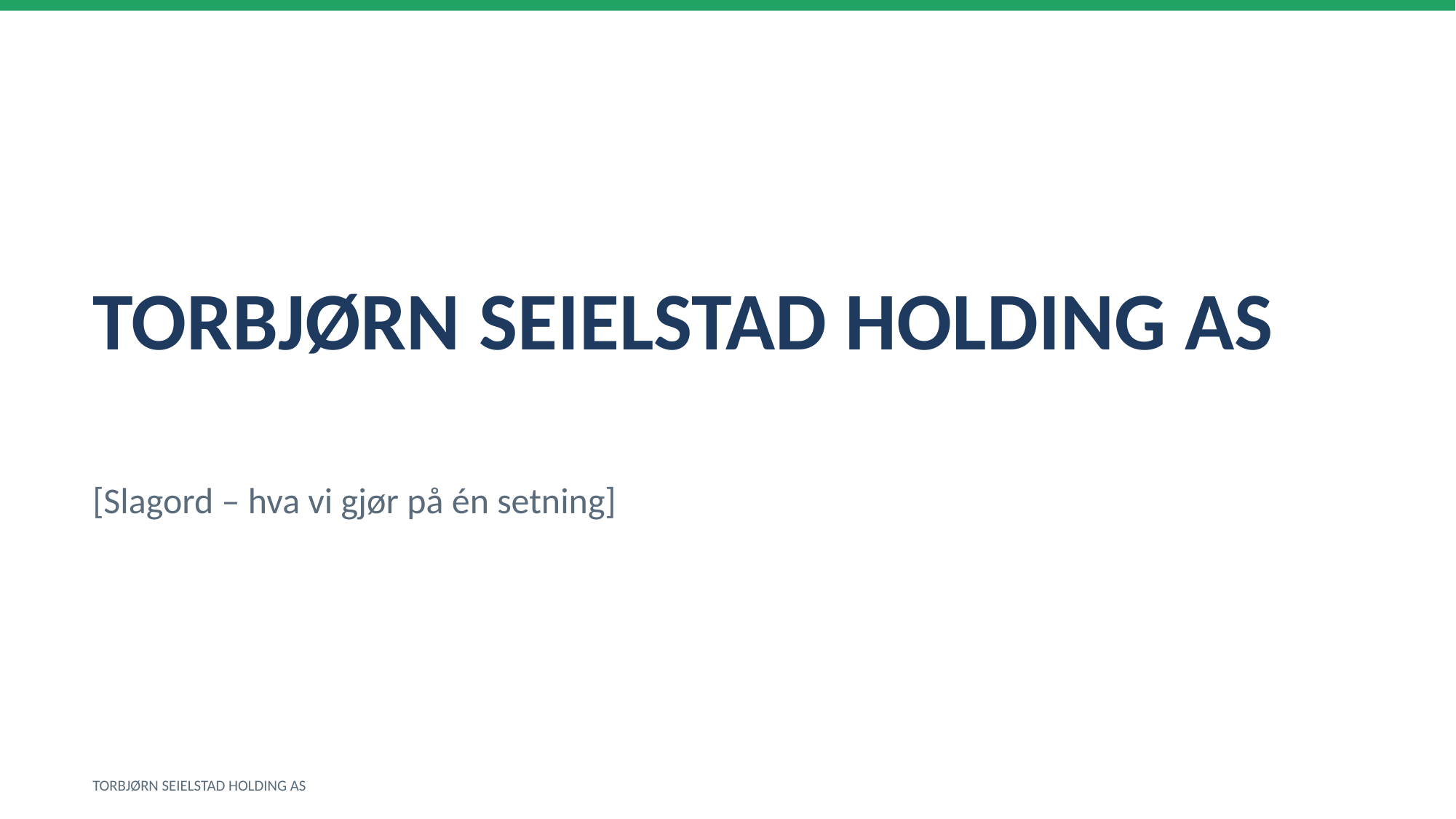

TORBJØRN SEIELSTAD HOLDING AS
[Slagord – hva vi gjør på én setning]
TORBJØRN SEIELSTAD HOLDING AS